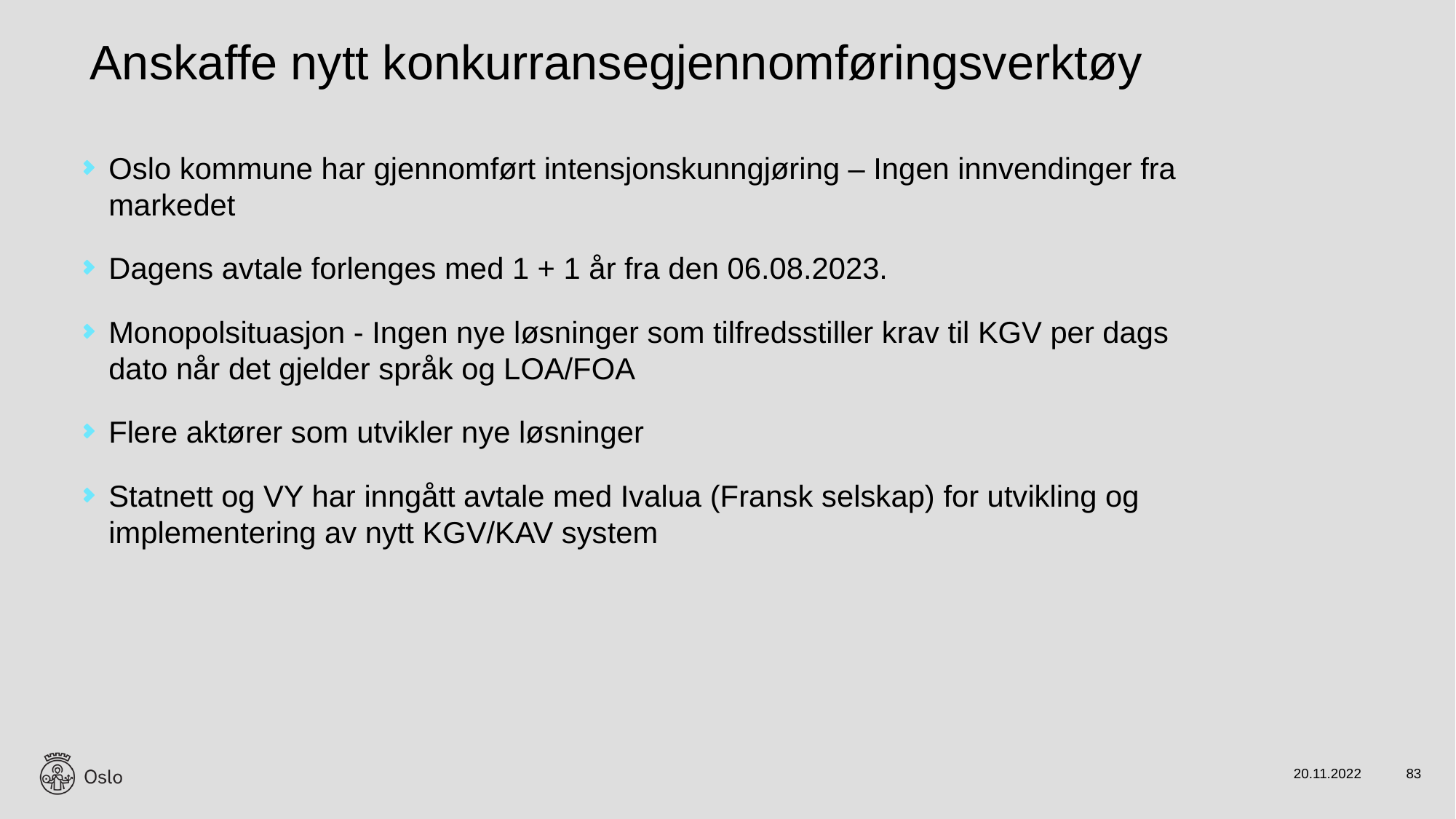

# Anskaffe nytt konkurransegjennomføringsverktøy
Oslo kommune har gjennomført intensjonskunngjøring – Ingen innvendinger fra markedet
Dagens avtale forlenges med 1 + 1 år fra den 06.08.2023.
Monopolsituasjon - Ingen nye løsninger som tilfredsstiller krav til KGV per dags dato når det gjelder språk og LOA/FOA
Flere aktører som utvikler nye løsninger
Statnett og VY har inngått avtale med Ivalua (Fransk selskap) for utvikling og implementering av nytt KGV/KAV system

20.11.2022
83